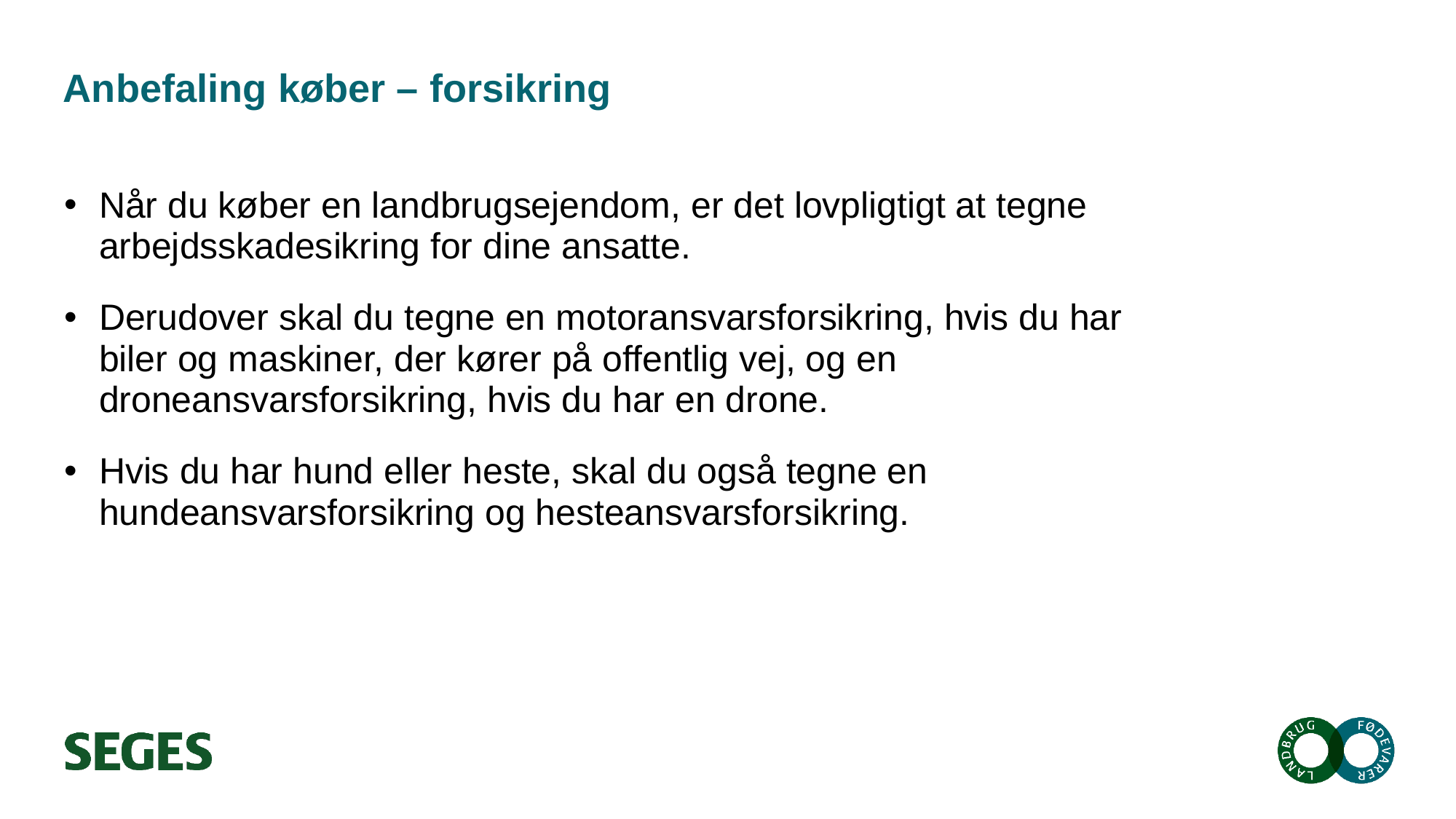

# Anbefaling køber – forsikring
Når du køber en landbrugsejendom, er det lovpligtigt at tegne arbejdsskadesikring for dine ansatte.
Derudover skal du tegne en motoransvarsforsikring, hvis du har biler og maskiner, der kører på offentlig vej, og en droneansvarsforsikring, hvis du har en drone.
Hvis du har hund eller heste, skal du også tegne en hundeansvarsforsikring og hesteansvarsforsikring.